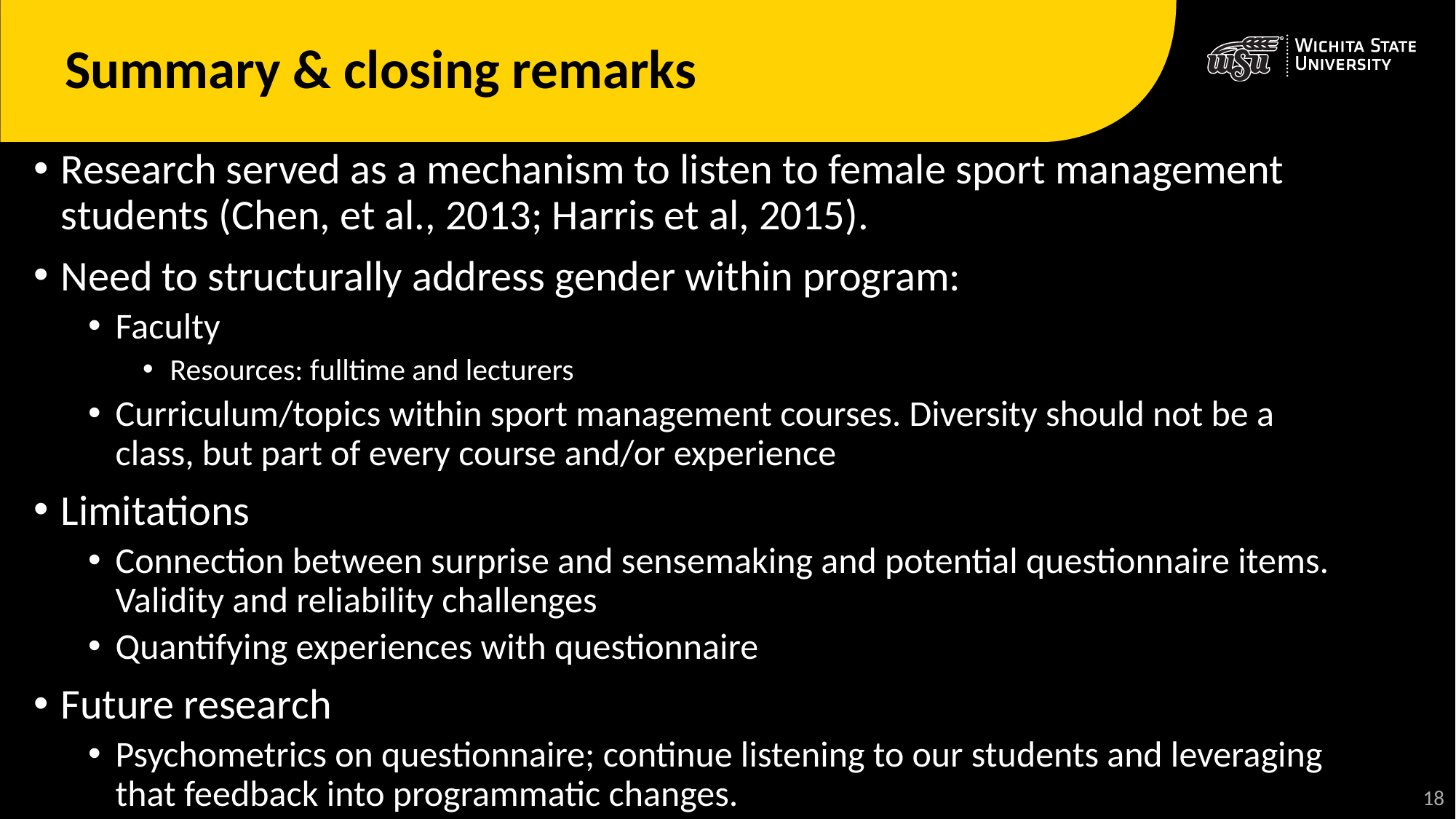

# Summary & closing remarks
Research served as a mechanism to listen to female sport management students (Chen, et al., 2013; Harris et al, 2015).
Need to structurally address gender within program:
Faculty
Resources: fulltime and lecturers
Curriculum/topics within sport management courses. Diversity should not be a class, but part of every course and/or experience
Limitations
Connection between surprise and sensemaking and potential questionnaire items. Validity and reliability challenges
Quantifying experiences with questionnaire
Future research
Psychometrics on questionnaire; continue listening to our students and leveraging that feedback into programmatic changes.

18